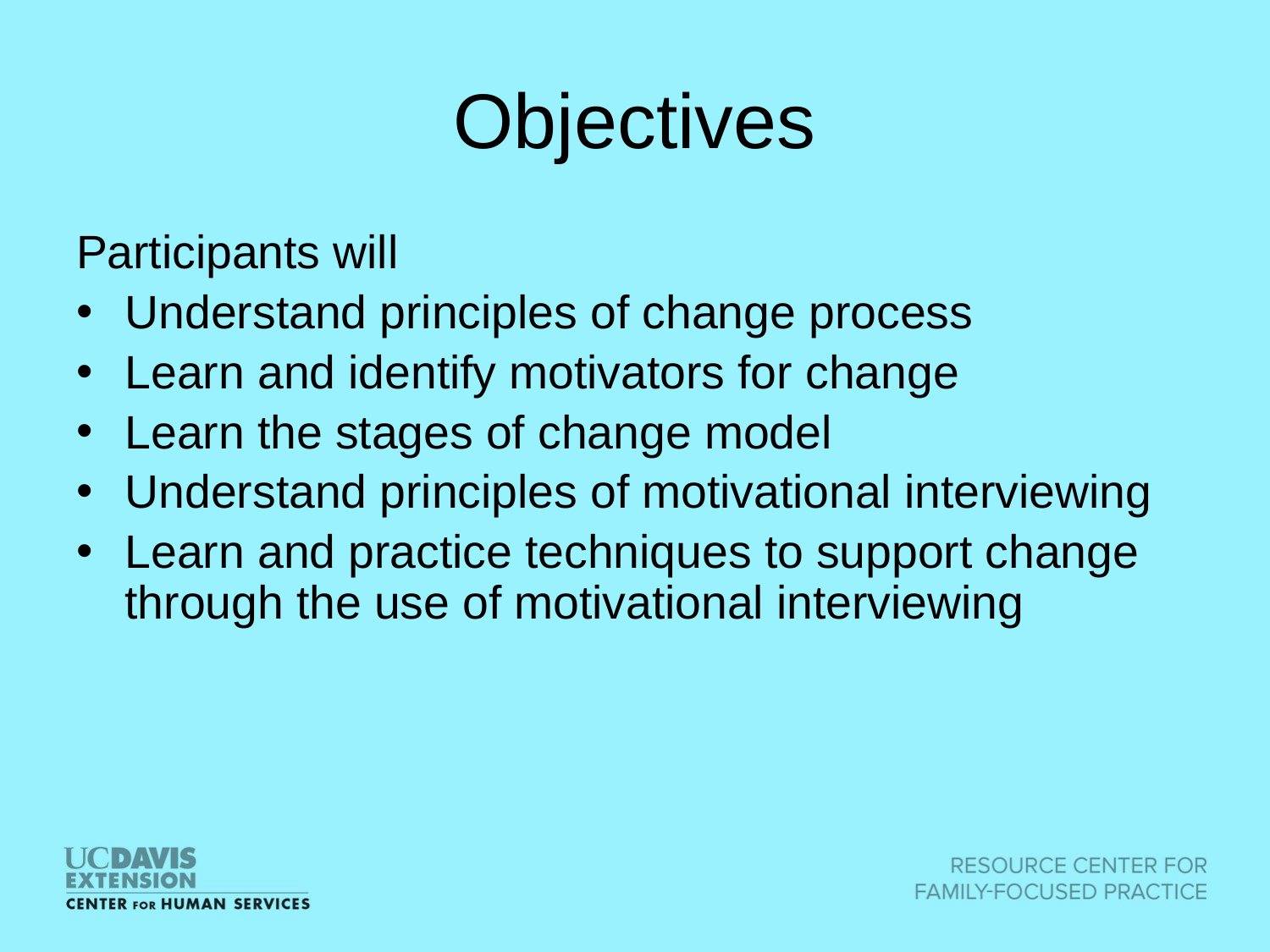

# Objectives
Participants will
Understand principles of change process
Learn and identify motivators for change
Learn the stages of change model
Understand principles of motivational interviewing
Learn and practice techniques to support change through the use of motivational interviewing